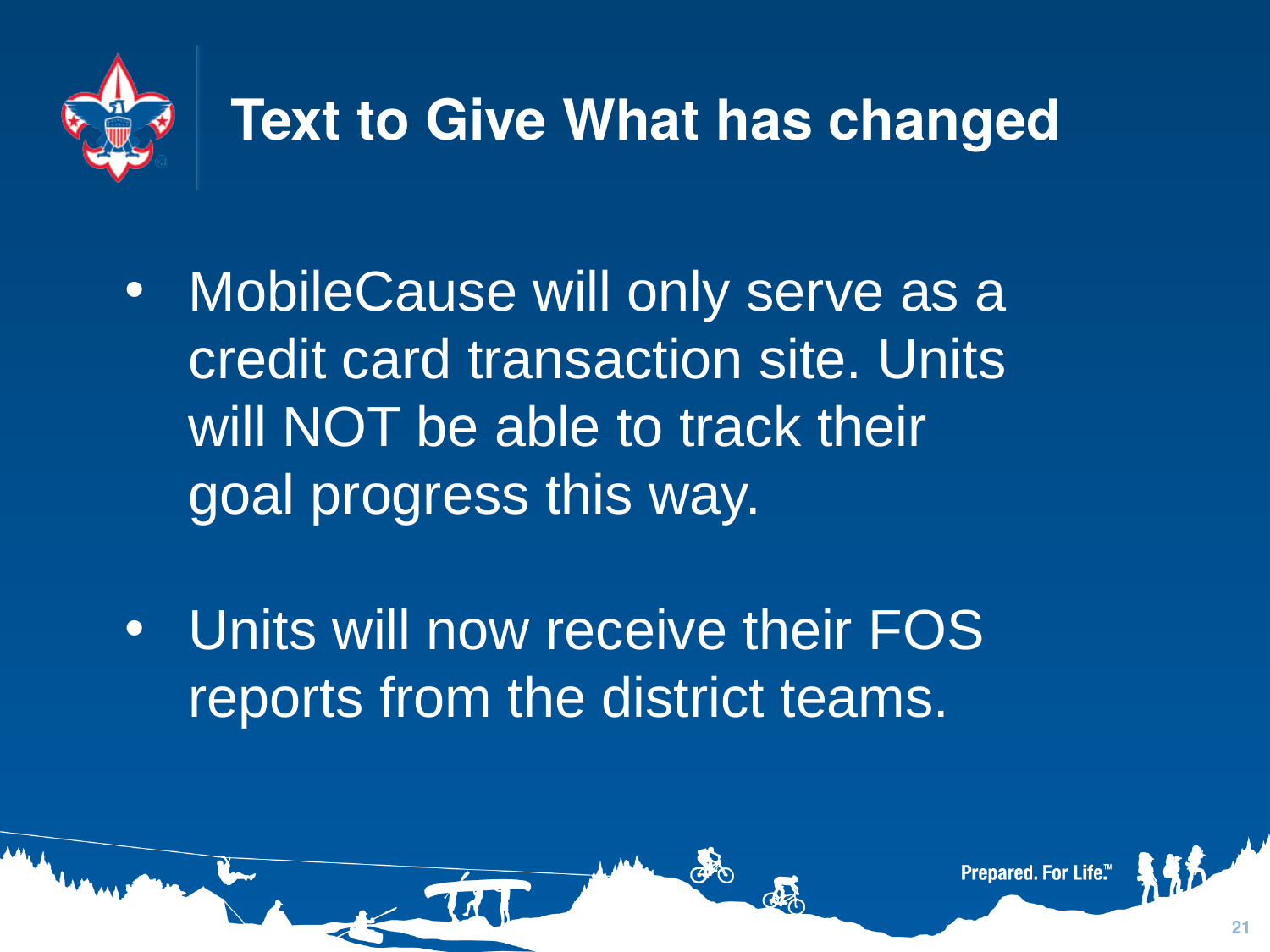

# Text to Give What has changed
MobileCause will only serve as a credit card transaction site. Units will NOT be able to track their goal progress this way.

Units will now receive their FOS reports from the district teams.

21